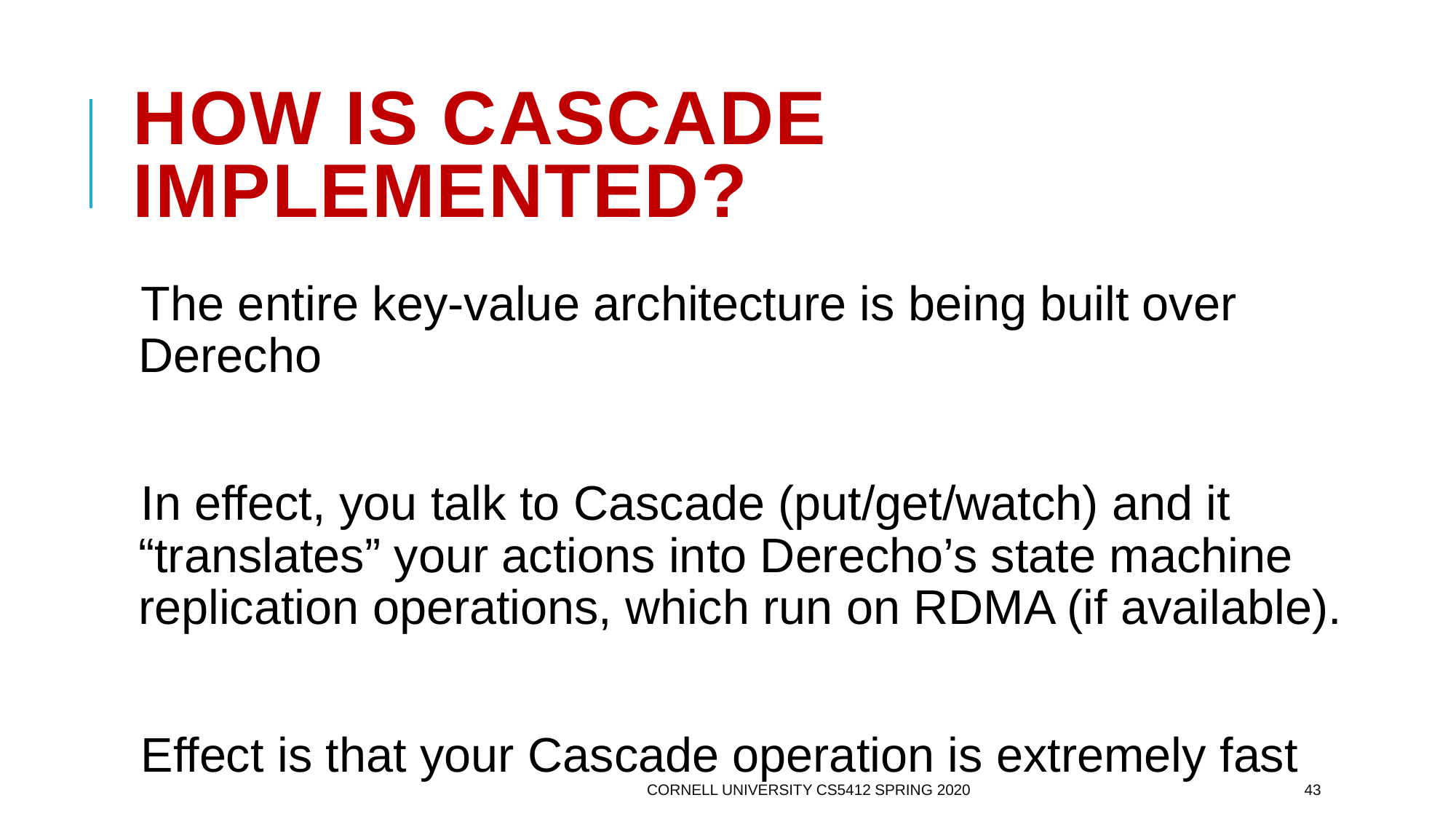

# How is Cascade implemented?
The entire key-value architecture is being built over Derecho

In effect, you talk to Cascade (put/get/watch) and it “translates” your actions into Derecho’s state machine replication operations, which run on RDMA (if available).

Effect is that your Cascade operation is extremely fast
Cornell University CS5412 Spring 2020
43